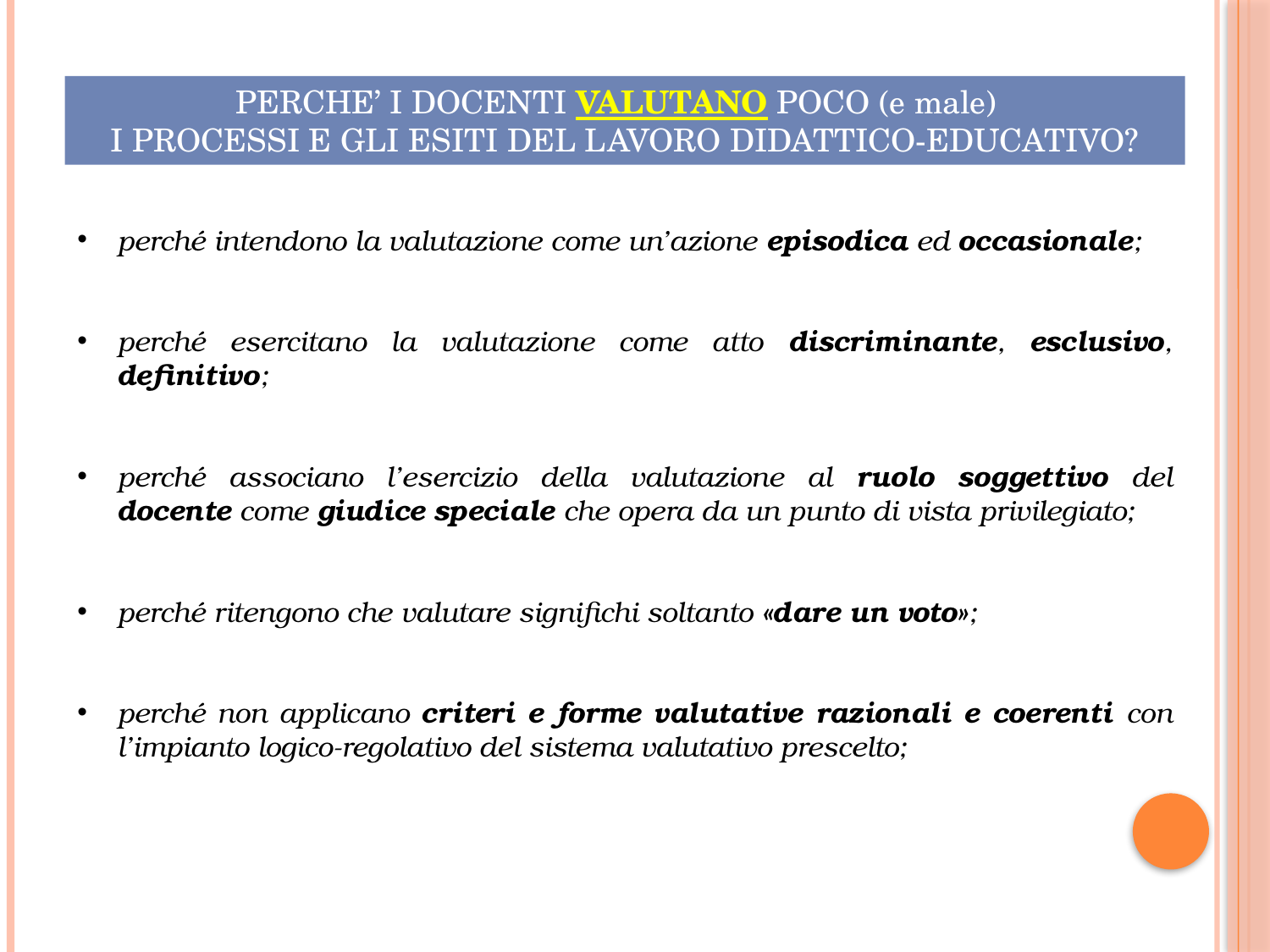

PERCHE’ I DOCENTI VALUTANO POCO (e male)
I PROCESSI E GLI ESITI DEL LAVORO DIDATTICO-EDUCATIVO?
perché intendono la valutazione come un’azione episodica ed occasionale;

perché esercitano la valutazione come atto discriminante, esclusivo, definitivo;

perché associano l’esercizio della valutazione al ruolo soggettivo del docente come giudice speciale che opera da un punto di vista privilegiato;

perché ritengono che valutare significhi soltanto «dare un voto»;

perché non applicano criteri e forme valutative razionali e coerenti con l’impianto logico-regolativo del sistema valutativo prescelto;